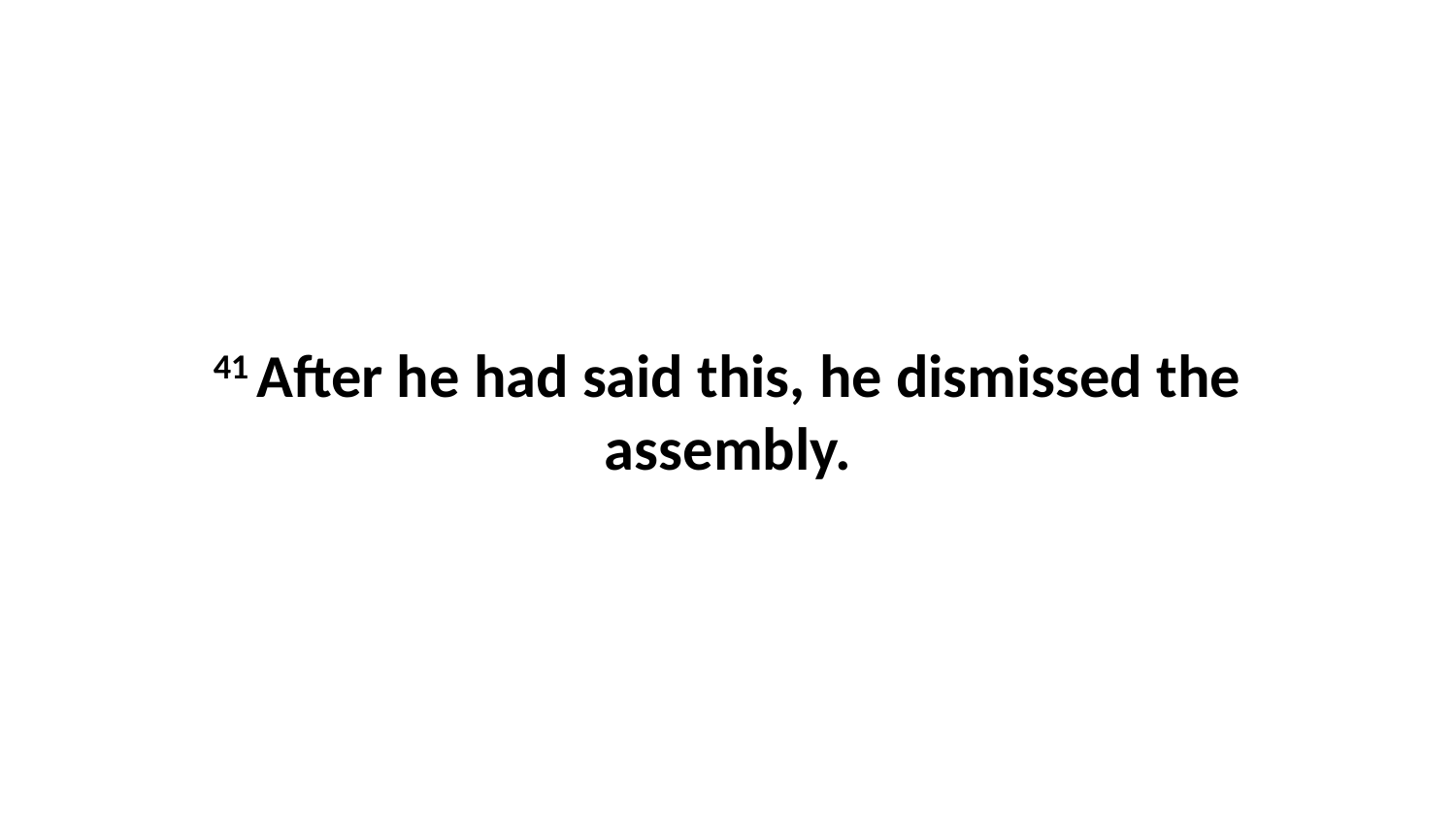

41 After he had said this, he dismissed the assembly.